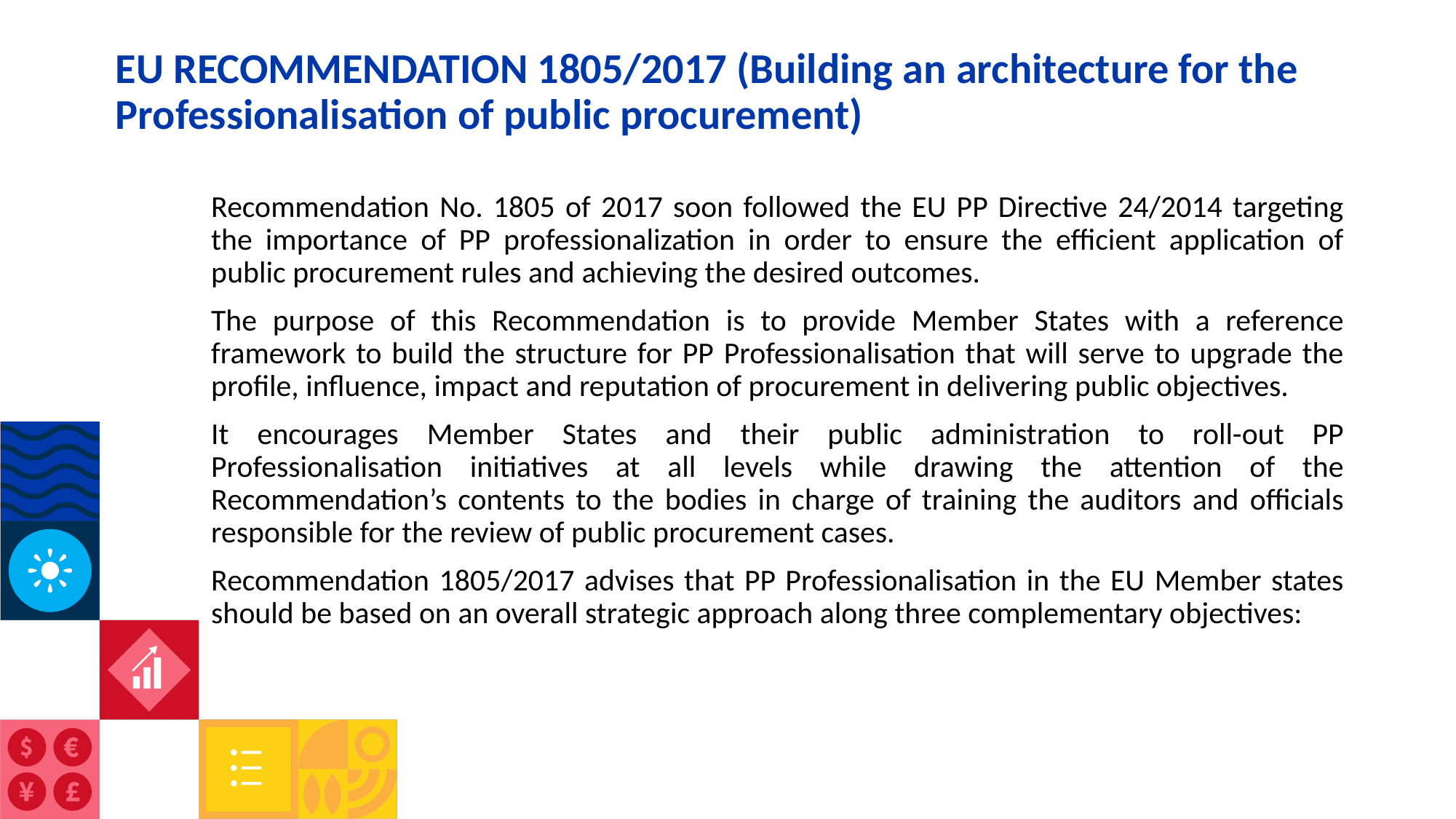

# EU RECOMMENDATION 1805/2017 (Building an architecture for the Professionalisation of public procurement)
Recommendation No. 1805 of 2017 soon followed the EU PP Directive 24/2014 targeting the importance of PP professionalization in order to ensure the efficient application of public procurement rules and achieving the desired outcomes.
The purpose of this Recommendation is to provide Member States with a reference framework to build the structure for PP Professionalisation that will serve to upgrade the profile, influence, impact and reputation of procurement in delivering public objectives.
It encourages Member States and their public administration to roll-out PP Professionalisation initiatives at all levels while drawing the attention of the Recommendation’s contents to the bodies in charge of training the auditors and officials responsible for the review of public procurement cases.
Recommendation 1805/2017 advises that PP Professionalisation in the EU Member states should be based on an overall strategic approach along three complementary objectives: